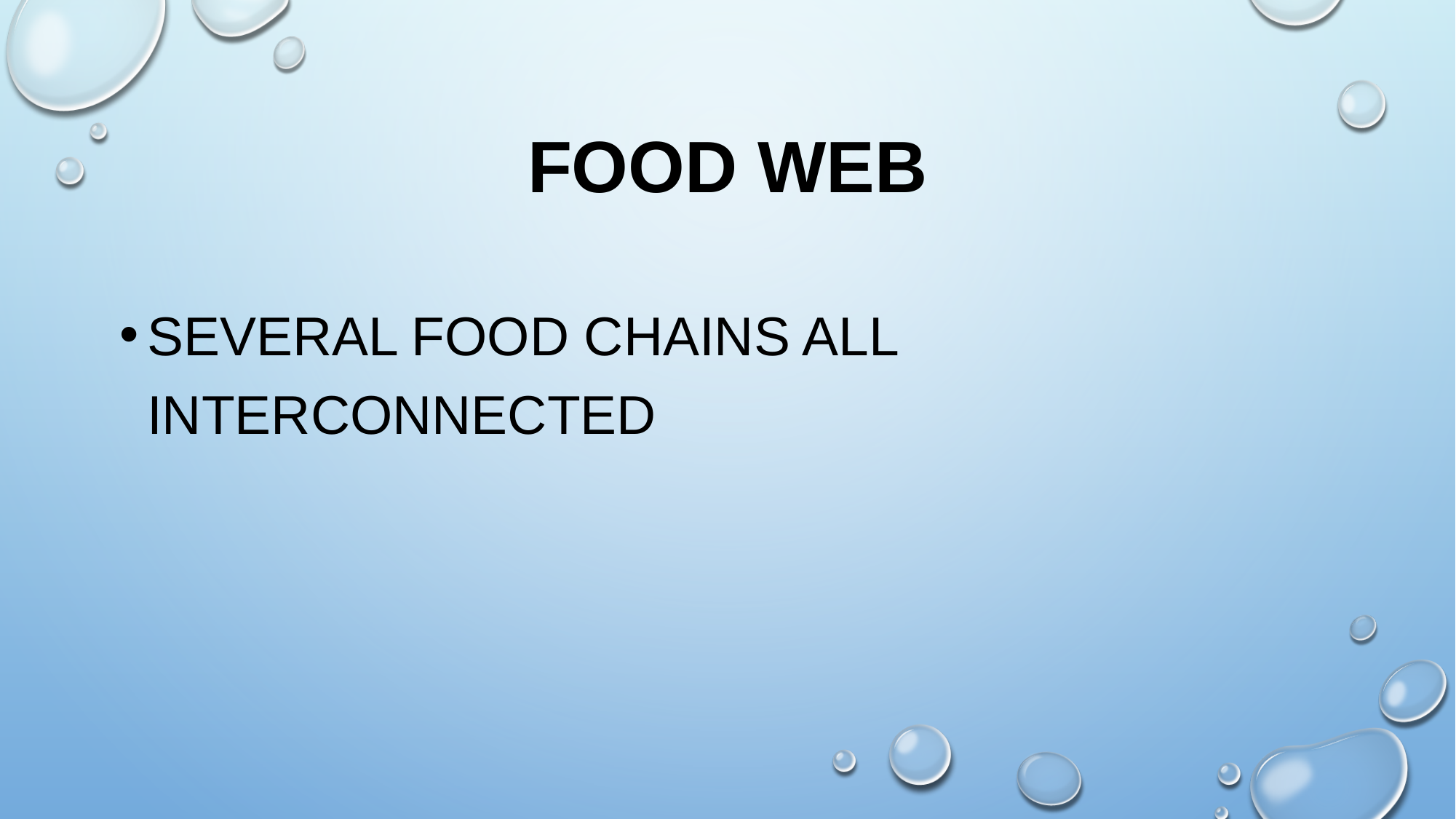

# Food Web
Several food chains all interconnected